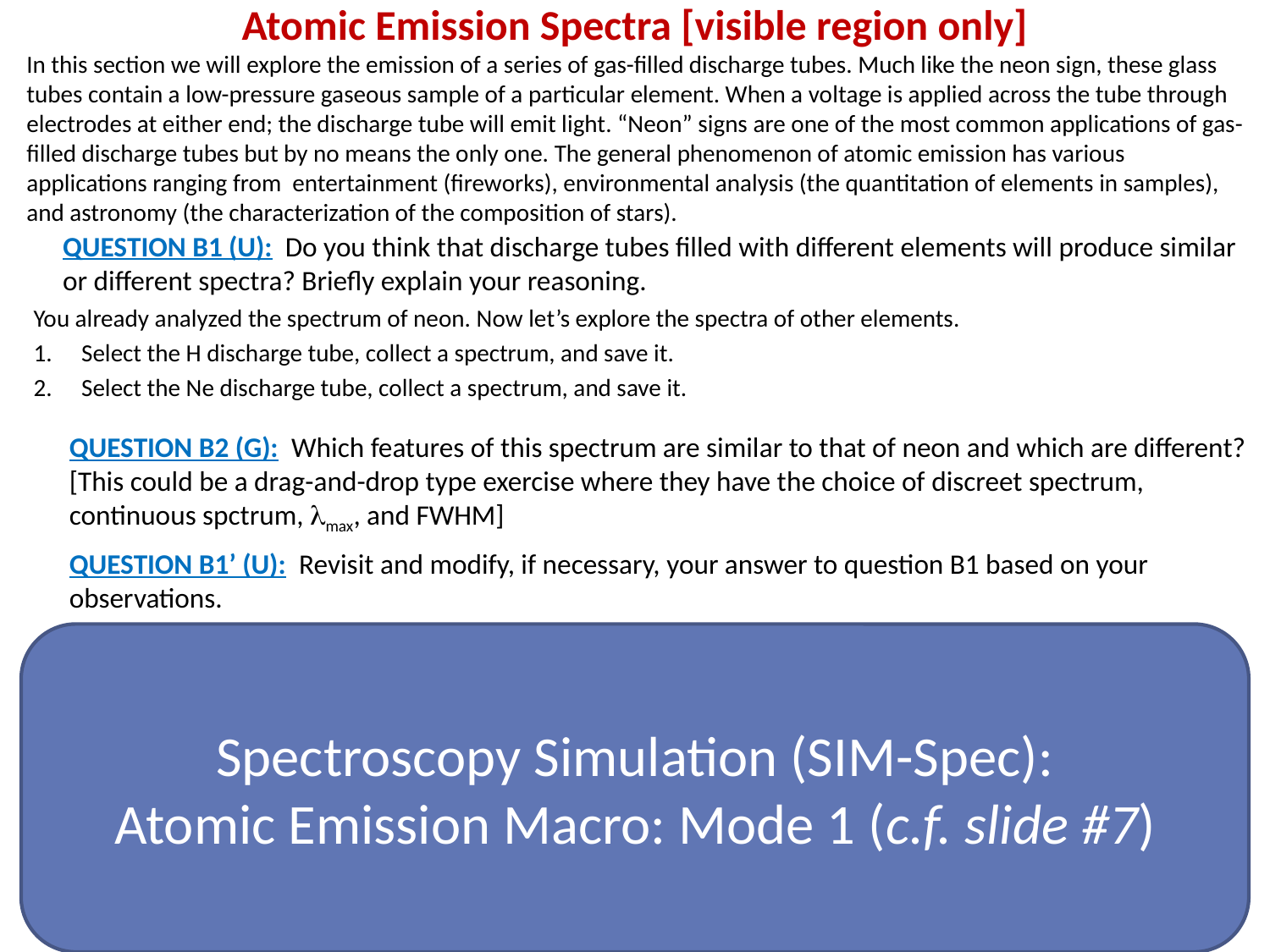

# Atomic Emission Spectra [visible region only]
In this section we will explore the emission of a series of gas-filled discharge tubes. Much like the neon sign, these glass tubes contain a low-pressure gaseous sample of a particular element. When a voltage is applied across the tube through electrodes at either end; the discharge tube will emit light. “Neon” signs are one of the most common applications of gas-filled discharge tubes but by no means the only one. The general phenomenon of atomic emission has various applications ranging from  entertainment (fireworks), environmental analysis (the quantitation of elements in samples), and astronomy (the characterization of the composition of stars).
QUESTION B1 (U):  Do you think that discharge tubes filled with different elements will produce similar or different spectra? Briefly explain your reasoning.
You already analyzed the spectrum of neon. Now let’s explore the spectra of other elements.
Select the H discharge tube, collect a spectrum, and save it.
Select the Ne discharge tube, collect a spectrum, and save it.
QUESTION B2 (G):  Which features of this spectrum are similar to that of neon and which are different? [This could be a drag-and-drop type exercise where they have the choice of discreet spectrum, continuous spctrum, λmax, and FWHM]
QUESTION B1’ (U):  Revisit and modify, if necessary, your answer to question B1 based on your observations.
Spectroscopy Simulation (SIM-Spec):
Atomic Emission Macro: Mode 1 (c.f. slide #7)